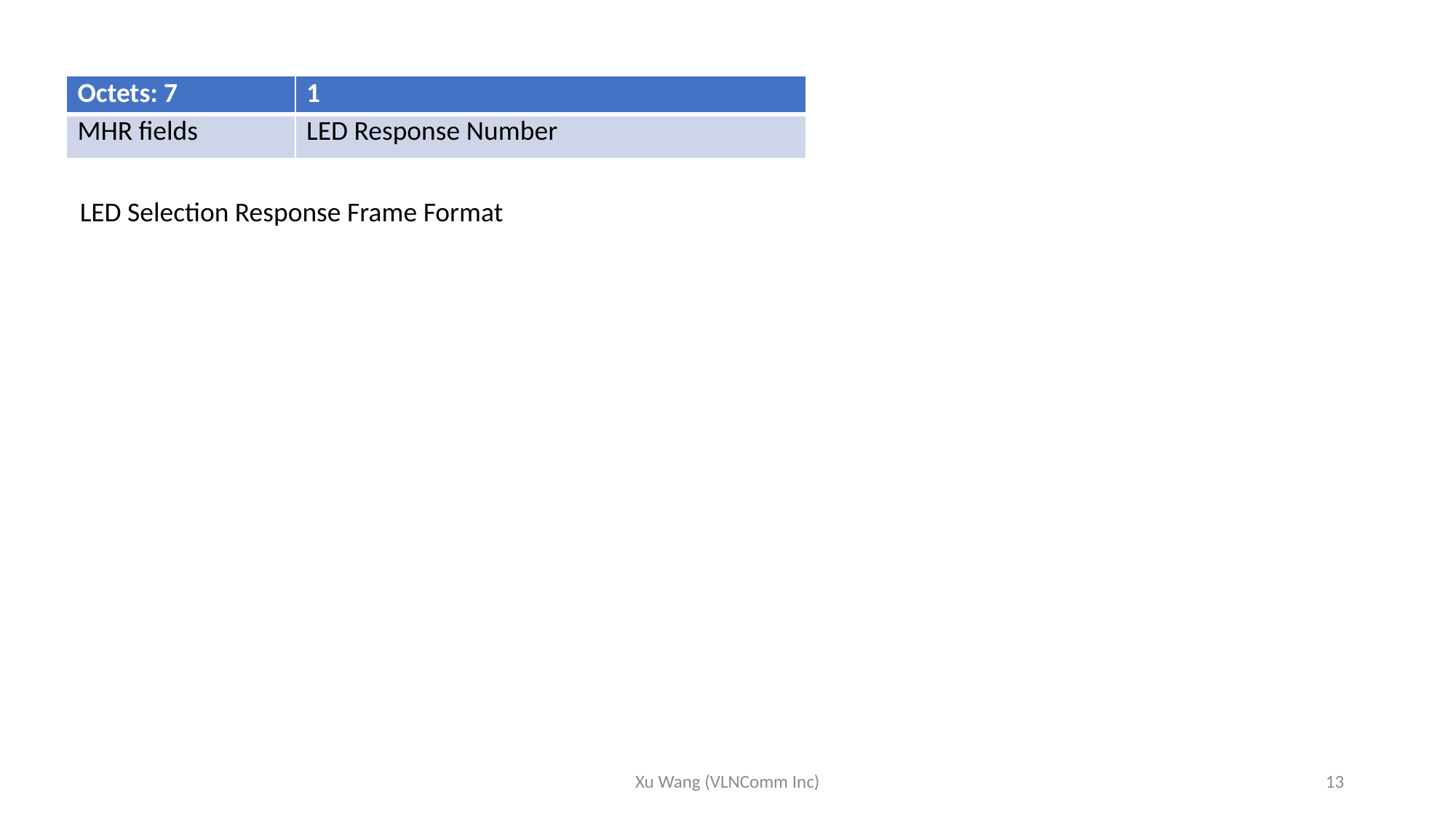

| Octets: 7 | 1 |
| --- | --- |
| MHR fields | LED Response Number |
LED Selection Response Frame Format
Xu Wang (VLNComm Inc)
13